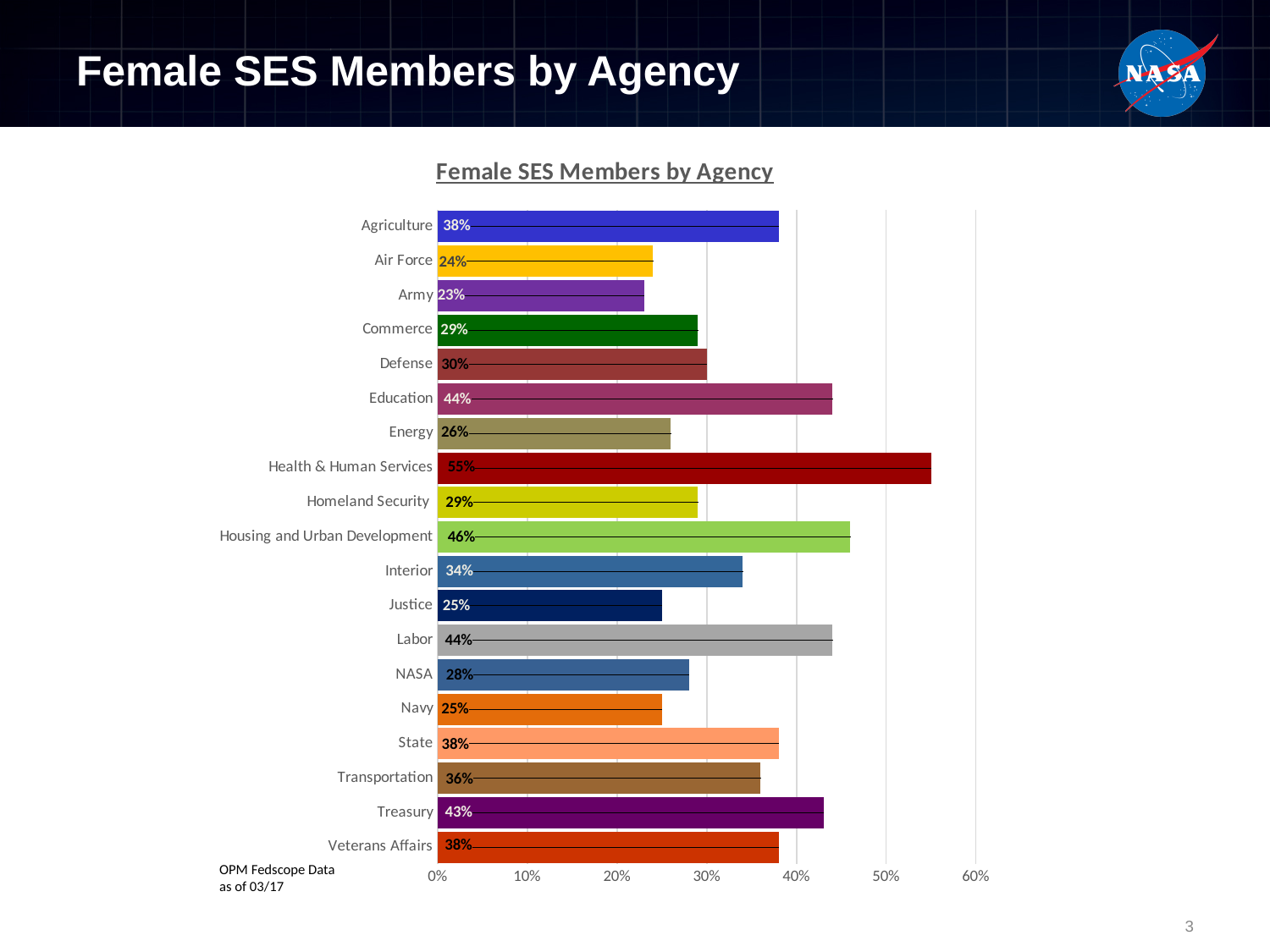

# Female SES Members by Agency

### Chart: Female SES Members by Agency

| Category |  |
|---|---|
| Veterans Affairs | 0.38 |
| Treasury | 0.43 |
| Transportation | 0.36 |
| State | 0.38 |
| Navy | 0.25 |
| NASA | 0.28 |
| Labor | 0.44 |
| Justice | 0.25 |
| Interior | 0.34 |
| Housing and Urban Development | 0.46 |
| Homeland Security  | 0.29 |
| Health & Human Services | 0.55 |
| Energy | 0.26 |
| Education | 0.44 |
| Defense | 0.3 |
| Commerce | 0.29 |
| Army | 0.23 |
| Air Force | 0.24 |
| Agriculture | 0.38 |
OPM Fedscope Data
as of 03/17
3